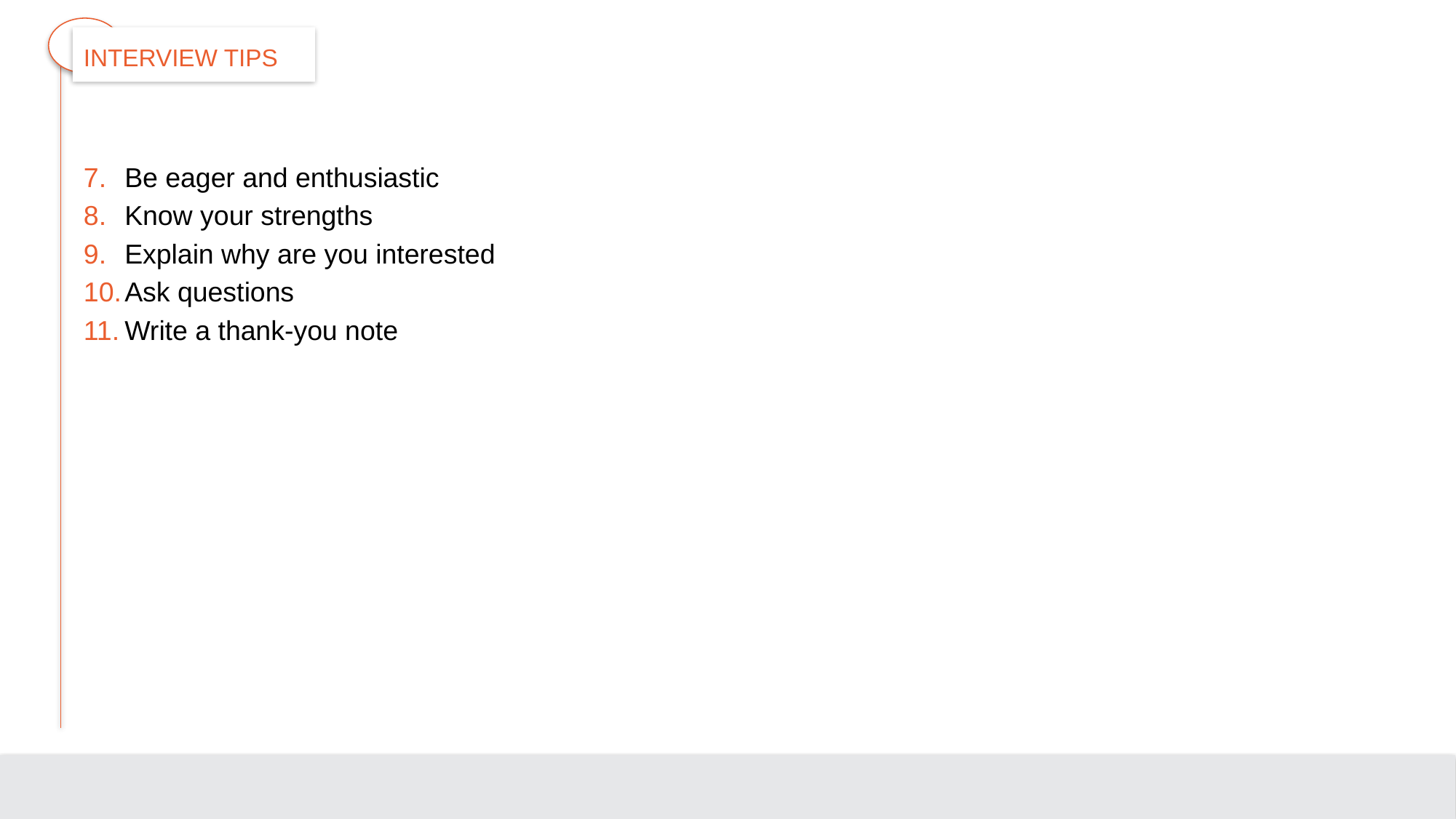

# Interview Tips
Be eager and enthusiastic
Know your strengths
Explain why are you interested
Ask questions
Write a thank-you note